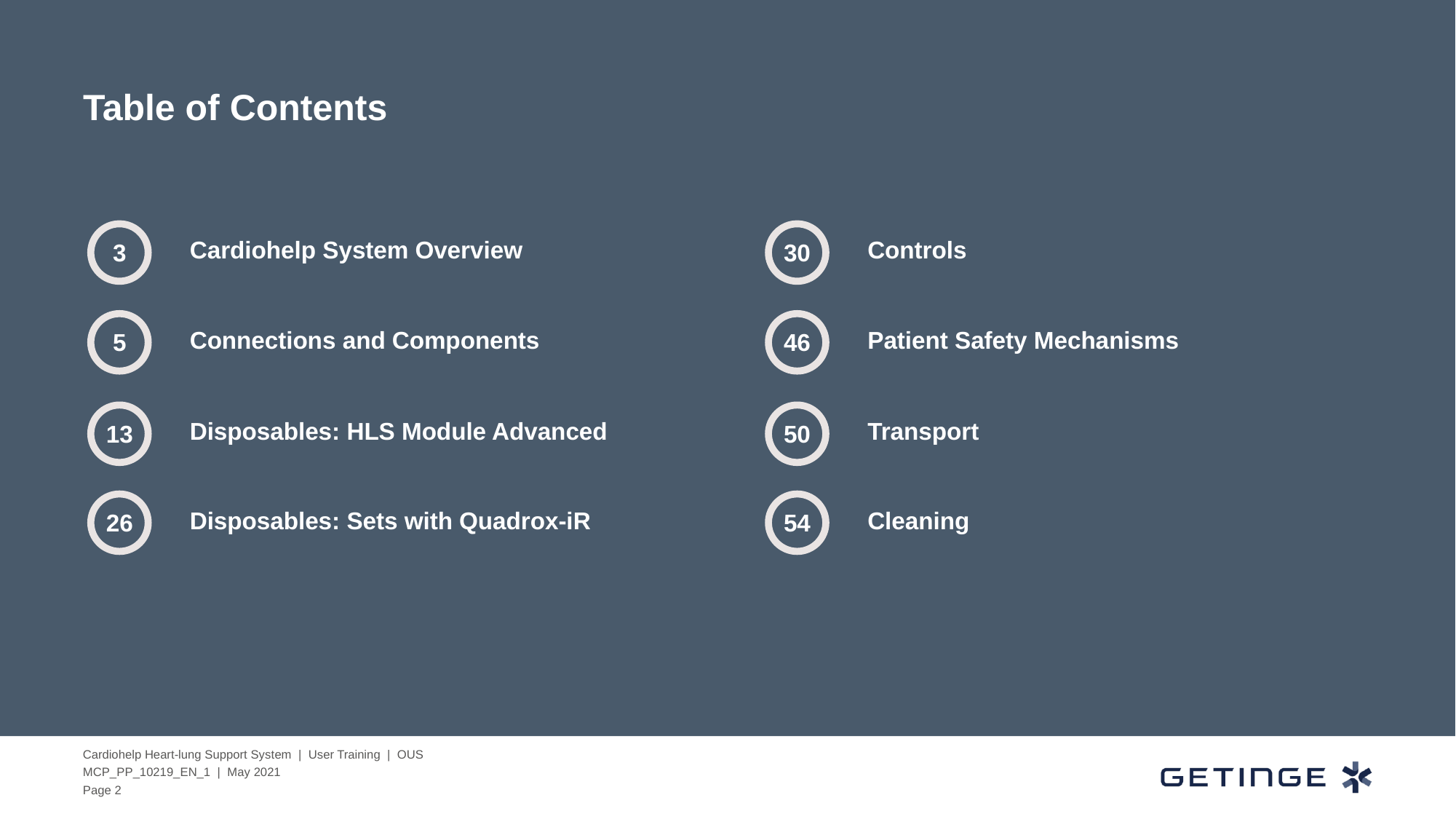

# Table of Contents
3
Cardiohelp System Overview
30
Controls
5
Connections and Components
46
Patient Safety Mechanisms
13
Disposables: HLS Module Advanced
50
Transport
26
Disposables: Sets with Quadrox-iR
54
Cleaning
Cardiohelp Heart-lung Support System  |  User Training  |  OUS
MCP_PP_10219_EN_1  |  May 2021
Page 2